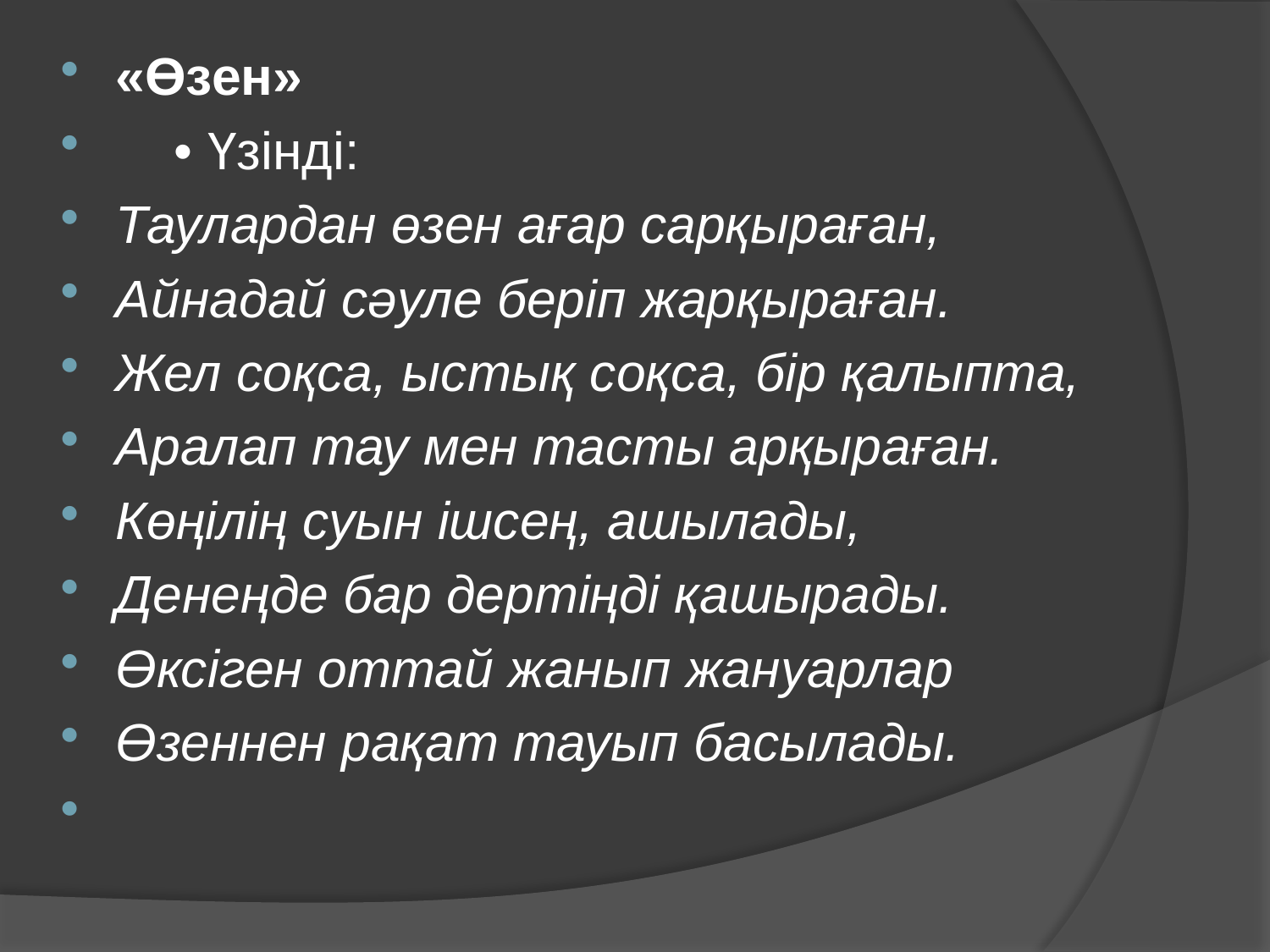

«Өзен»
    • Үзінді:
Таулардан өзен ағар сарқыраған,
Айнадай сәуле беріп жарқыраған.
Жел соқса, ыстық соқса, бір қалыпта,
Аралап тау мен тасты арқыраған.
Көңілің суын ішсең, ашылады,
Денеңде бар дертіңді қашырады.
Өксіген оттай жанып жануарлар
Өзеннен рақат тауып басылады.